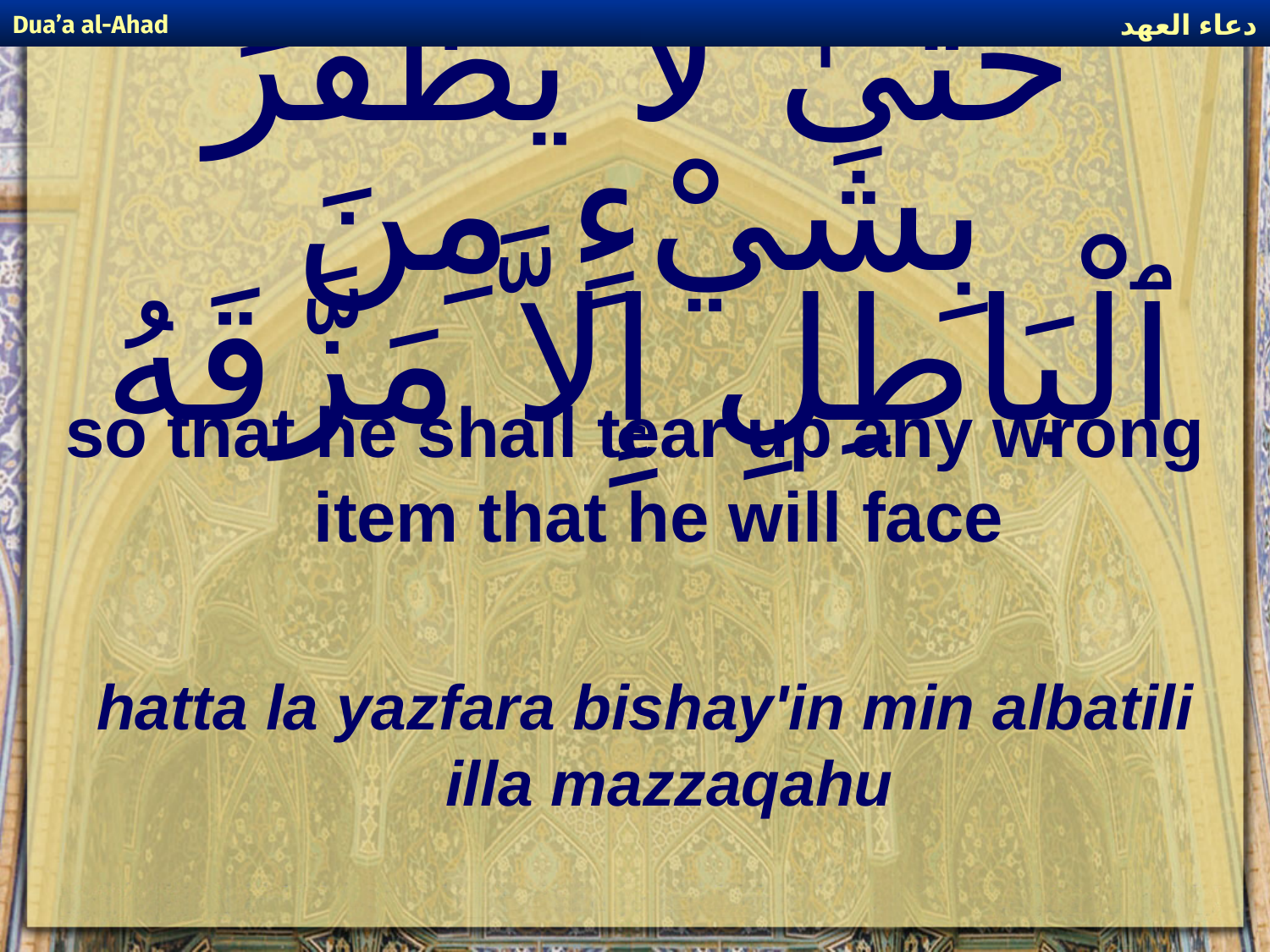

دعاء العهد
Dua’a al-Ahad
# حَتَّىٰ لا يَظْفَرَ بِشَيْءٍ مِنَ ٱلْبَاطِلِ إِلاَّ مَزَّقَهُ
so that he shall tear up any wrong item that he will face
hatta la yazfara bishay'in min albatili illa mazzaqahu